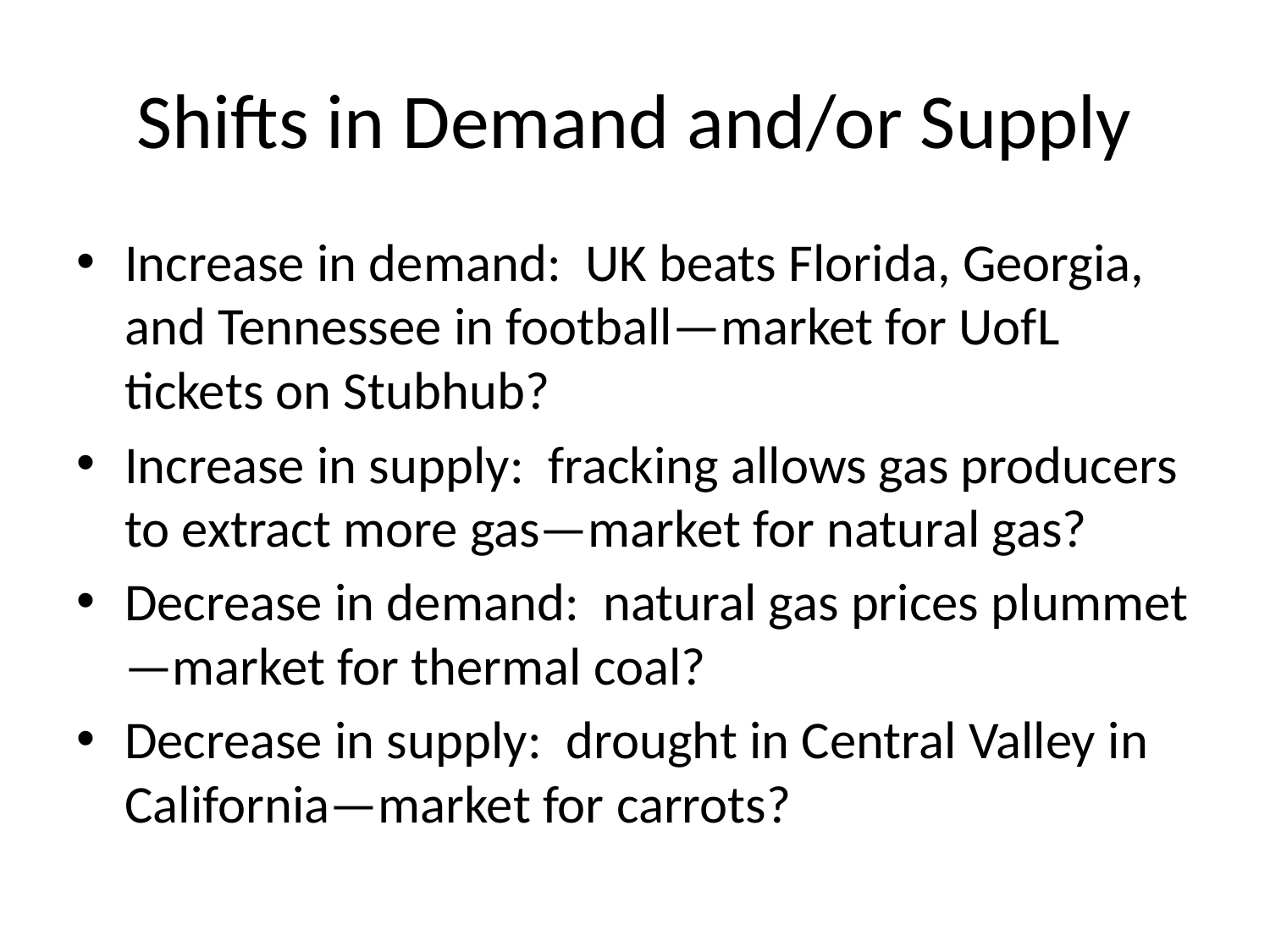

# Shifts in Demand and/or Supply
Increase in demand:  UK beats Florida, Georgia, and Tennessee in football—market for UofL tickets on Stubhub?
Increase in supply:  fracking allows gas producers to extract more gas—market for natural gas?
Decrease in demand:  natural gas prices plummet—market for thermal coal?
Decrease in supply:  drought in Central Valley in California—market for carrots?